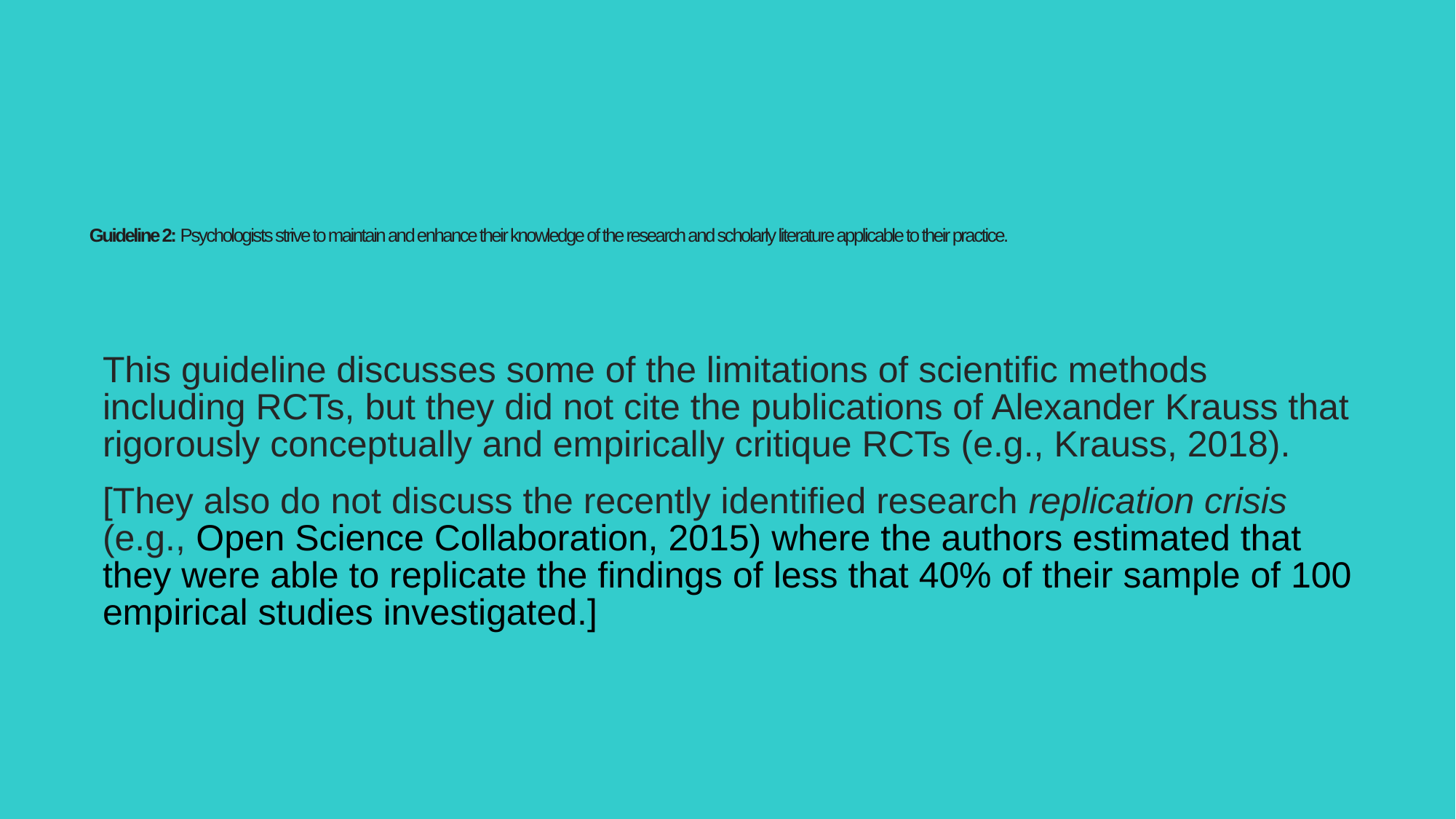

# Guideline 2: Psychologists strive to maintain and enhance their knowledge of the research and scholarly literature applicable to their practice.
This guideline discusses some of the limitations of scientific methods including RCTs, but they did not cite the publications of Alexander Krauss that rigorously conceptually and empirically critique RCTs (e.g., Krauss, 2018).
[They also do not discuss the recently identified research replication crisis (e.g., Open Science Collaboration, 2015) where the authors estimated that they were able to replicate the findings of less that 40% of their sample of 100 empirical studies investigated.]